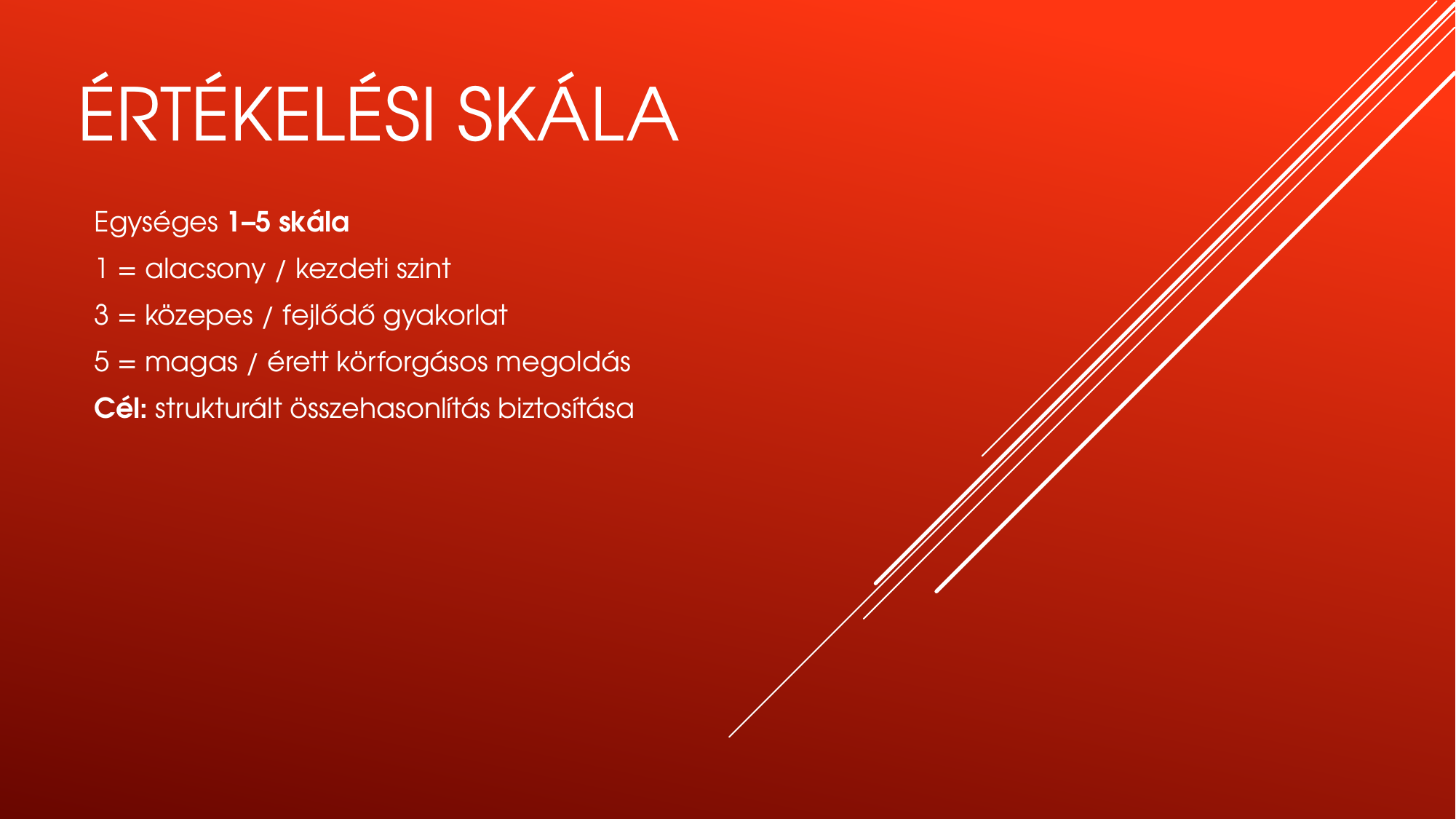

# Értékelési skála
Egységes 1–5 skála
1 = alacsony / kezdeti szint
3 = közepes / fejlődő gyakorlat
5 = magas / érett körforgásos megoldás
Cél: strukturált összehasonlítás biztosítása